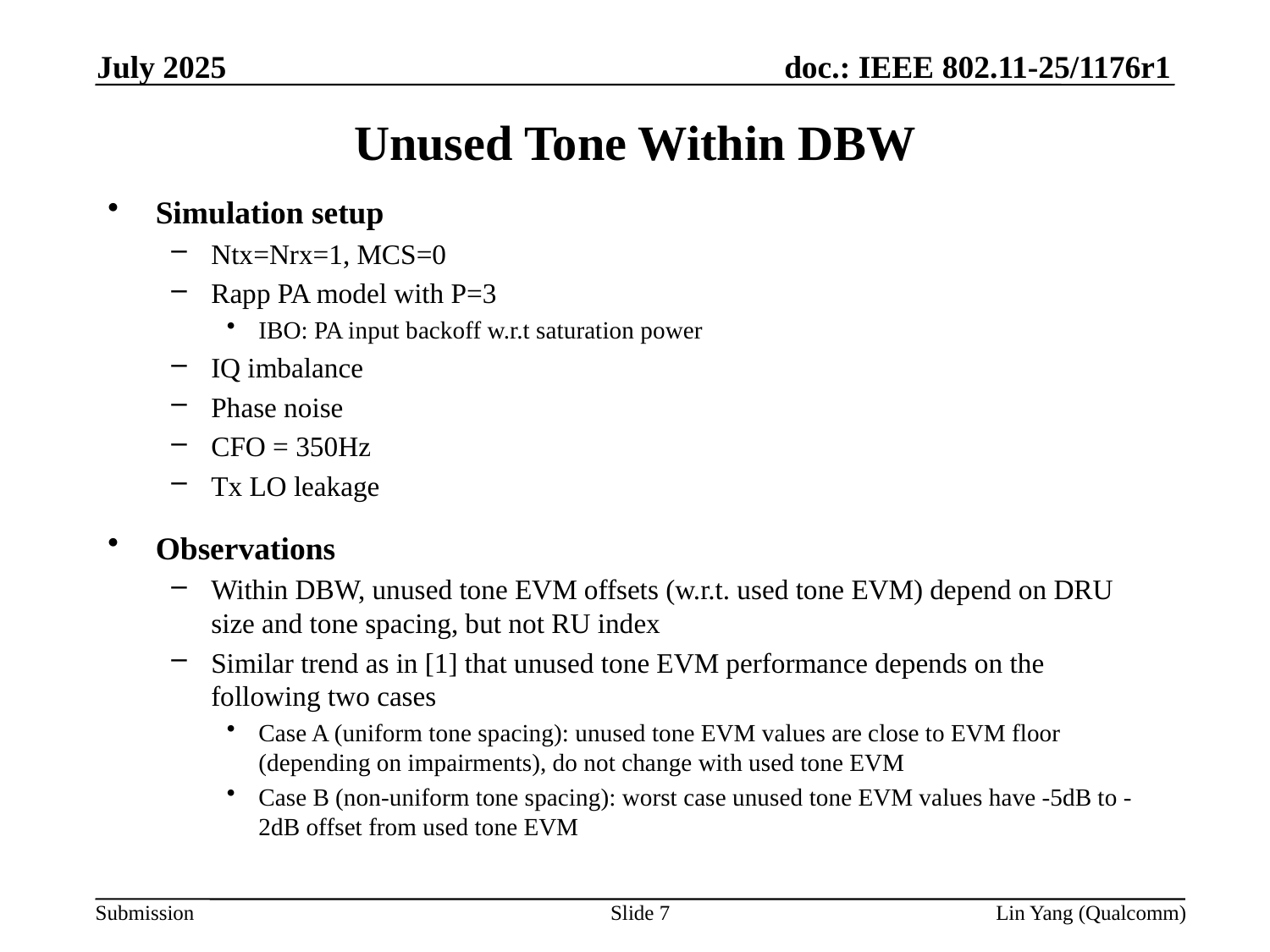

July 2025
# Unused Tone Within DBW
Simulation setup
Ntx=Nrx=1, MCS=0
Rapp PA model with P=3
IBO: PA input backoff w.r.t saturation power
IQ imbalance
Phase noise
CFO = 350Hz
Tx LO leakage

Observations
Within DBW, unused tone EVM offsets (w.r.t. used tone EVM) depend on DRU size and tone spacing, but not RU index
Similar trend as in [1] that unused tone EVM performance depends on the following two cases
Case A (uniform tone spacing): unused tone EVM values are close to EVM floor (depending on impairments), do not change with used tone EVM
Case B (non-uniform tone spacing): worst case unused tone EVM values have -5dB to -2dB offset from used tone EVM

Slide 7
Lin Yang (Qualcomm)